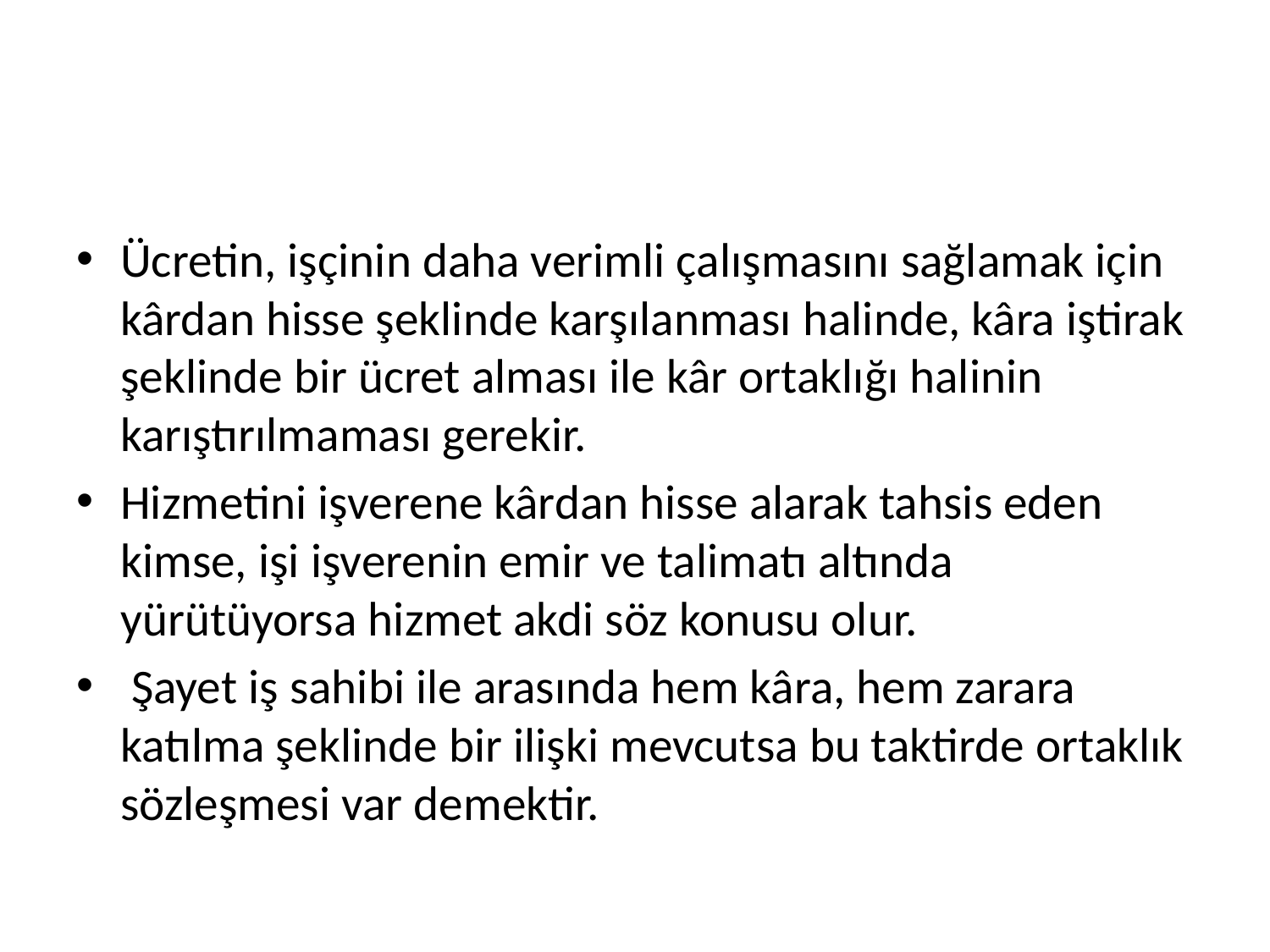

#
Ücretin, işçinin daha verimli çalışmasını sağlamak için kârdan hisse şeklinde karşılanması halinde, kâra iştirak şeklinde bir ücret alması ile kâr ortaklığı halinin karıştırılmaması gerekir.
Hizmetini işverene kârdan hisse alarak tahsis eden kimse, işi işverenin emir ve talimatı altında yürütüyorsa hizmet akdi söz konusu olur.
 Şayet iş sahibi ile arasında hem kâra, hem zarara katılma şeklinde bir ilişki mevcutsa bu taktirde ortaklık sözleşmesi var demektir.